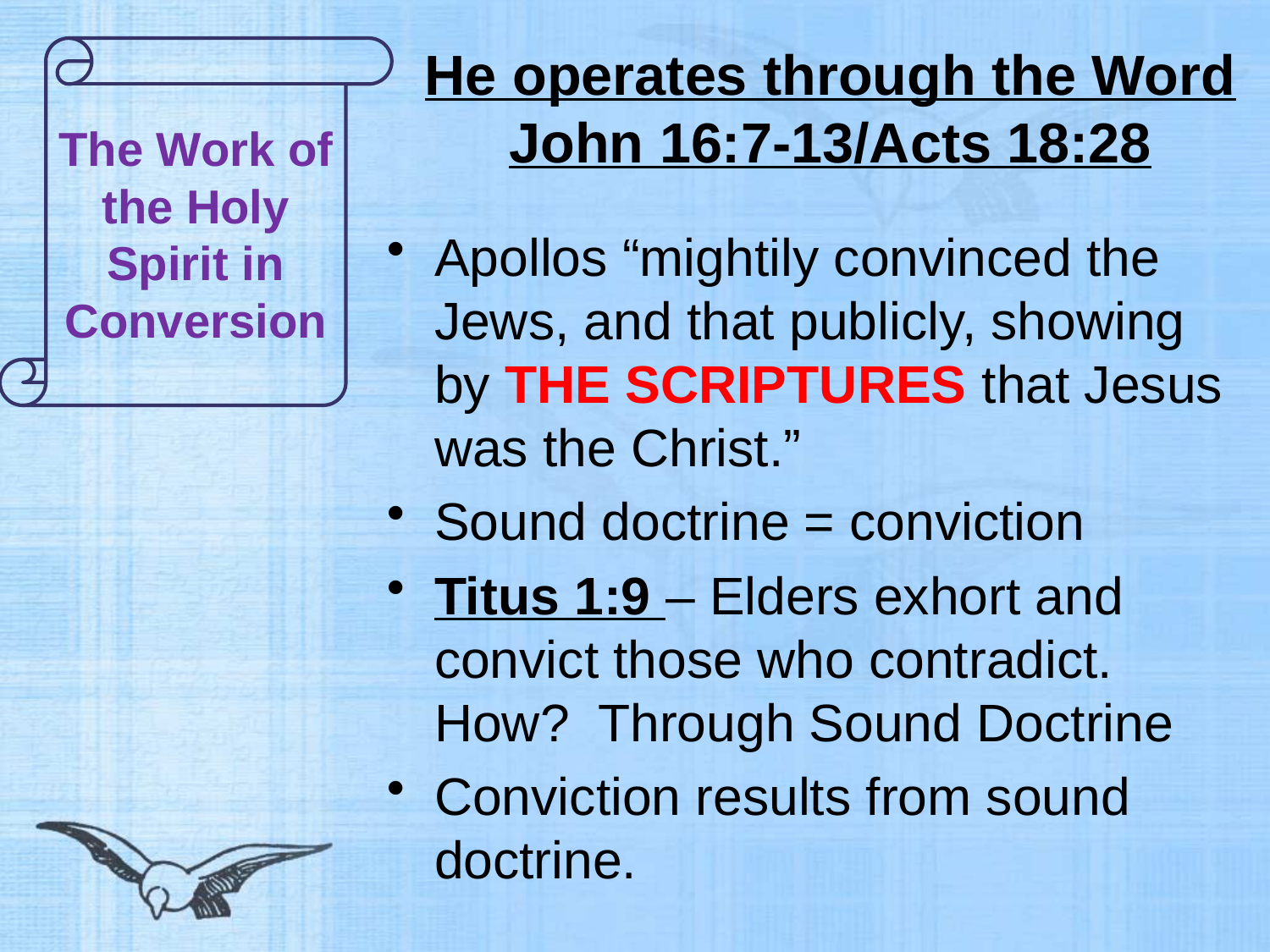

# He operates through the Word John 16:7-13/Acts 18:28
The Work of the Holy Spirit in Conversion
Apollos “mightily convinced the Jews, and that publicly, showing by THE SCRIPTURES that Jesus was the Christ.”
Sound doctrine = conviction
Titus 1:9 – Elders exhort and convict those who contradict.  How?  Through Sound Doctrine
Conviction results from sound doctrine.